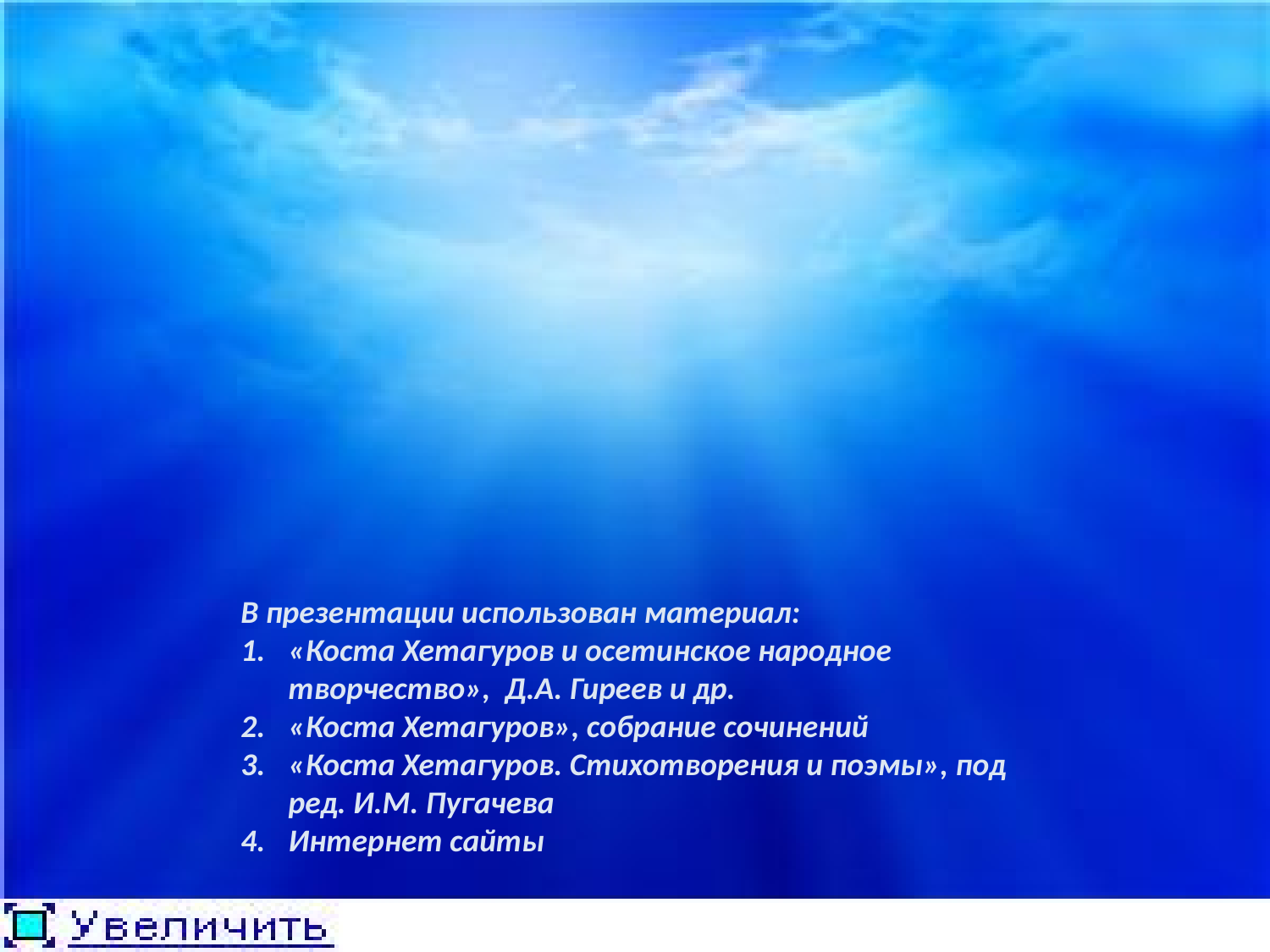

В презентации использован материал:
«Коста Хетагуров и осетинское народное творчество»,  Д.А. Гиреев и др.
«Коста Хетагуров», собрание сочинений
«Коста Хетагуров. Стихотворения и поэмы», под ред. И.М. Пугачева
Интернет сайты